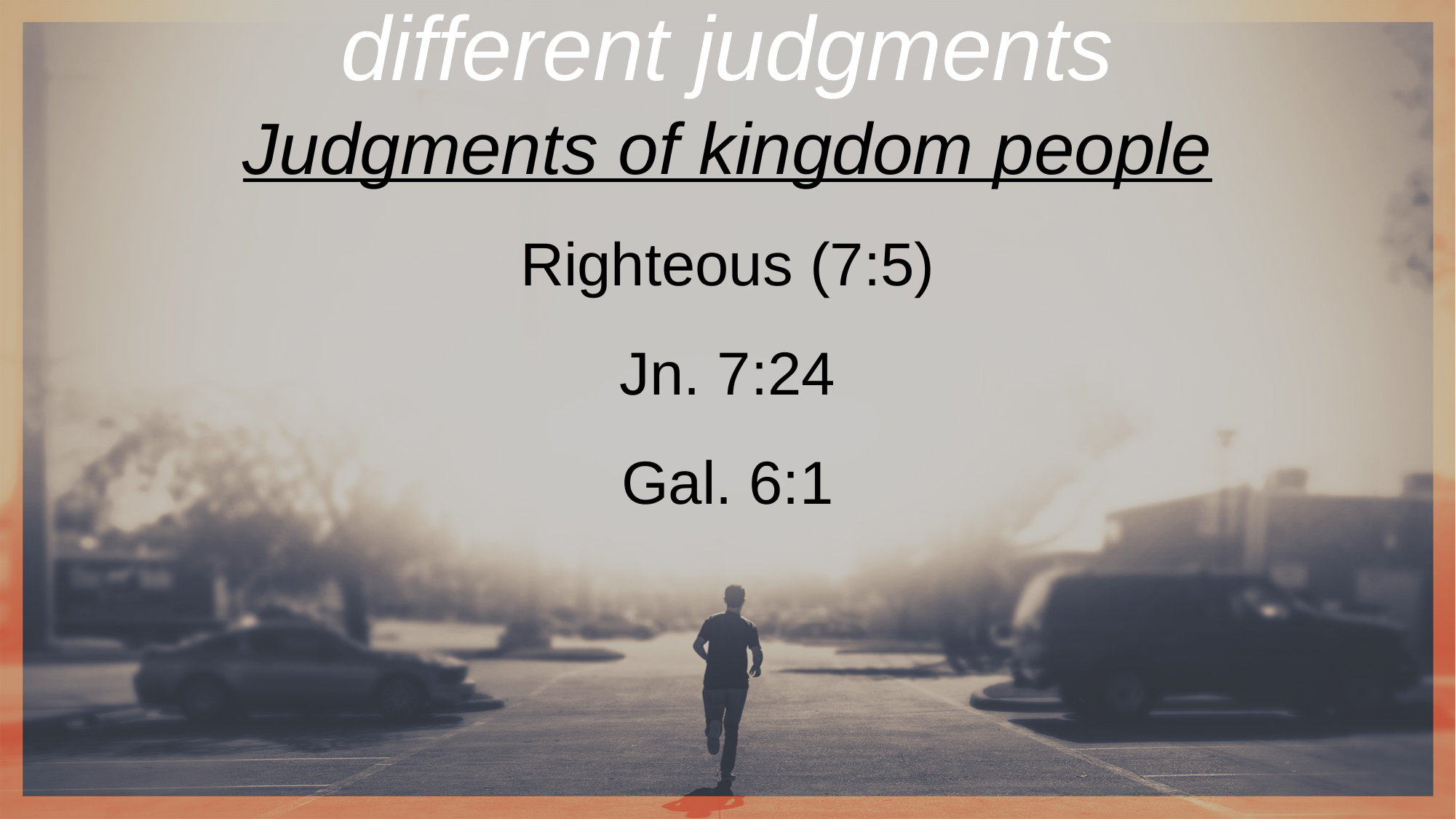

different judgments
Judgments of kingdom people
Righteous (7:5)
Jn. 7:24
Gal. 6:1